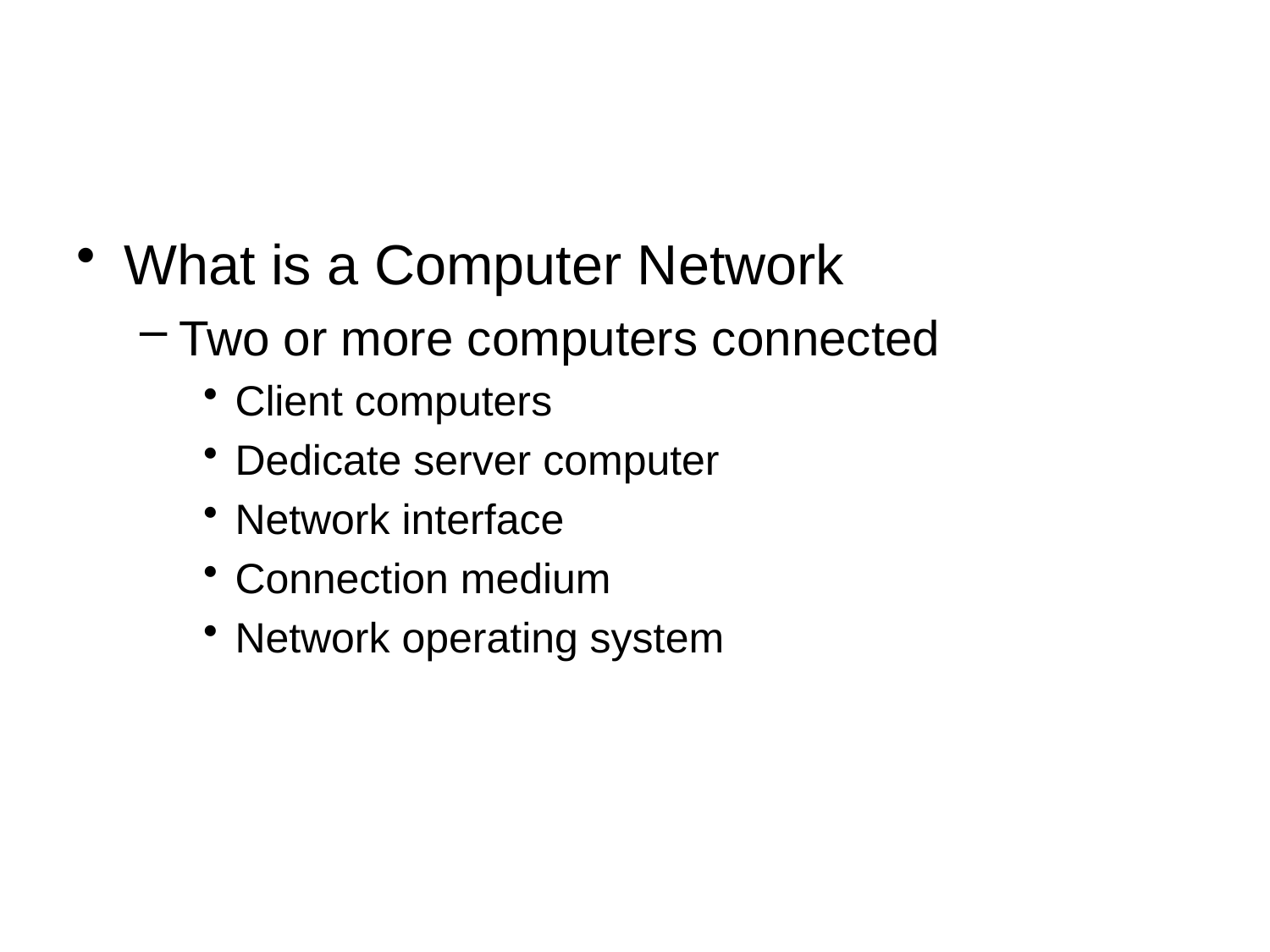

#
What is a Computer Network
Two or more computers connected
Client computers
Dedicate server computer
Network interface
Connection medium
Network operating system